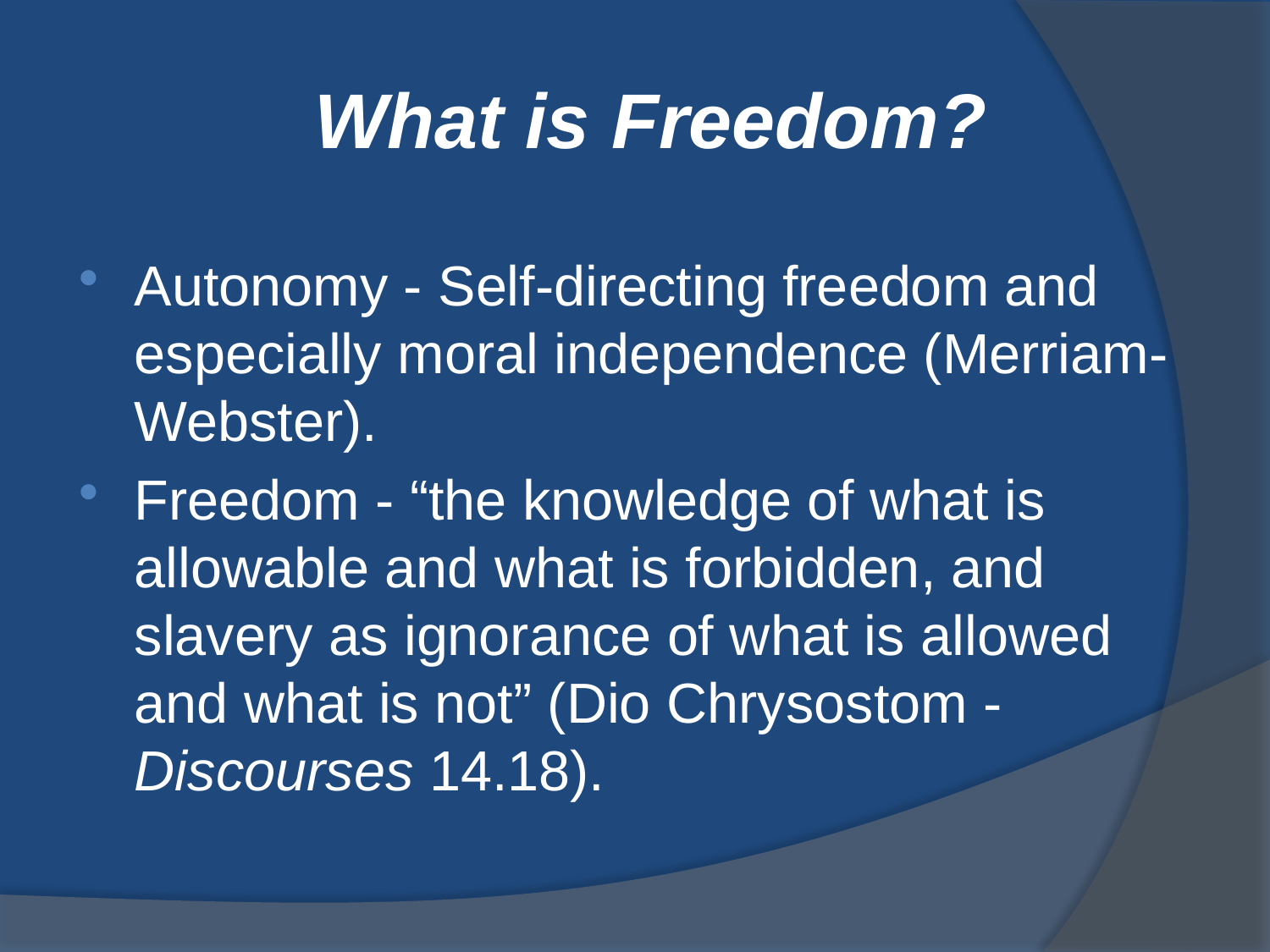

# What is Freedom?
Autonomy - Self-directing freedom and especially moral independence (Merriam-Webster).
Freedom - “the knowledge of what is allowable and what is forbidden, and slavery as ignorance of what is allowed and what is not” (Dio Chrysostom - Discourses 14.18).